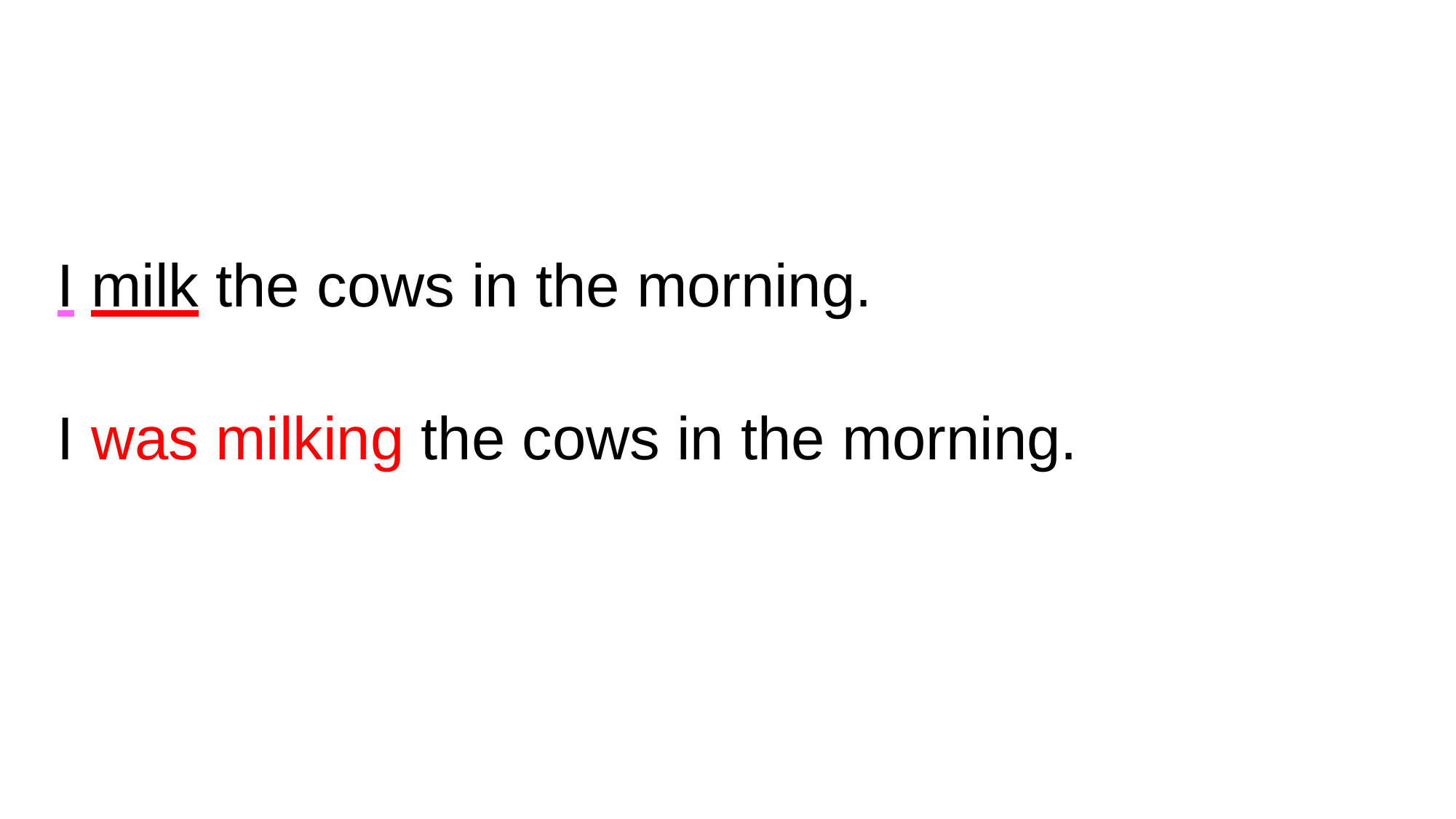

I milk the cows in the morning.

I was milking the cows in the morning.